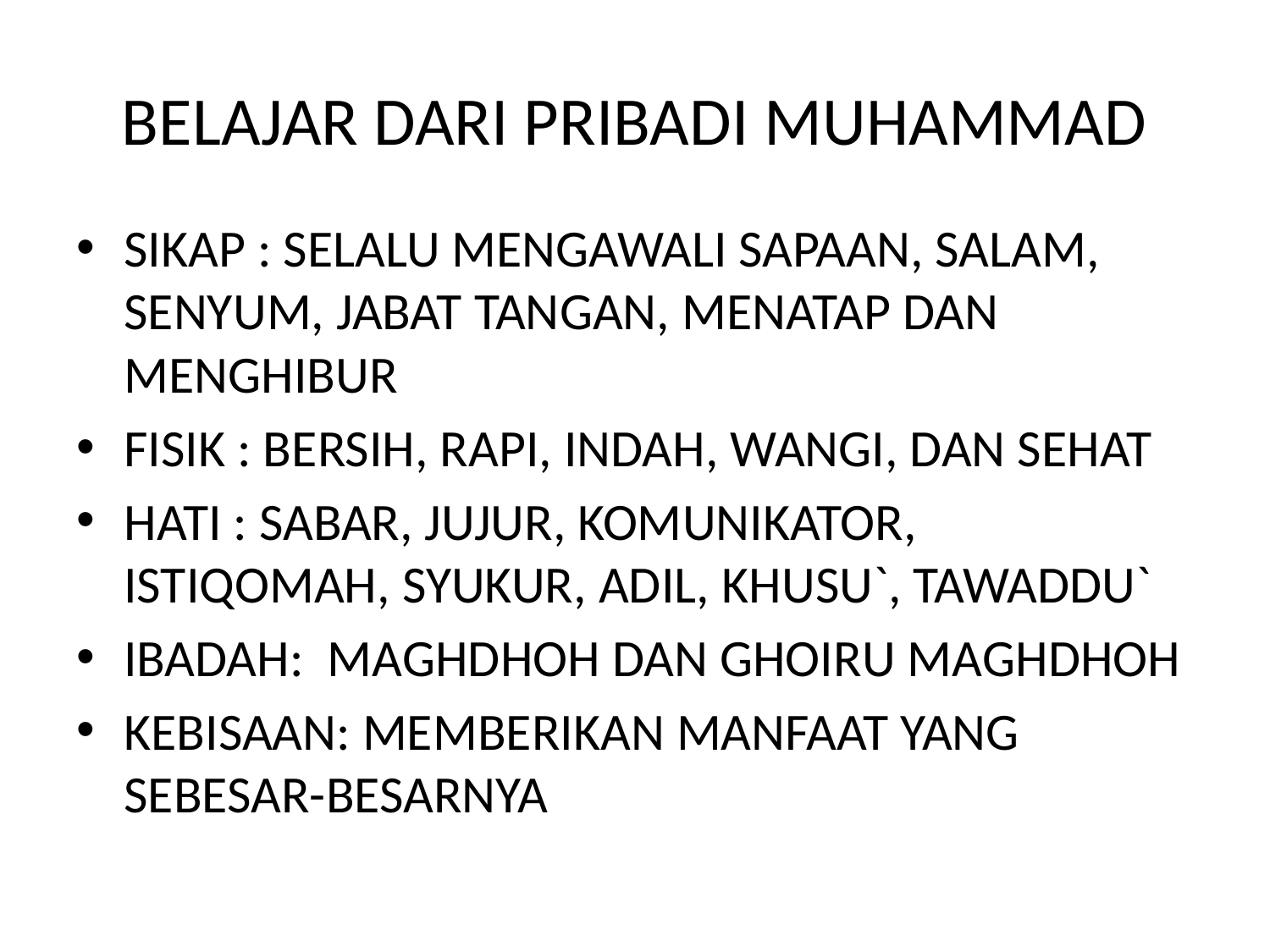

# BELAJAR DARI PRIBADI MUHAMMAD
SIKAP : SELALU MENGAWALI SAPAAN, SALAM, SENYUM, JABAT TANGAN, MENATAP DAN MENGHIBUR
FISIK : BERSIH, RAPI, INDAH, WANGI, DAN SEHAT
HATI : SABAR, JUJUR, KOMUNIKATOR, ISTIQOMAH, SYUKUR, ADIL, KHUSU`, TAWADDU`
IBADAH:  MAGHDHOH DAN GHOIRU MAGHDHOH
KEBISAAN: MEMBERIKAN MANFAAT YANG SEBESAR-BESARNYA